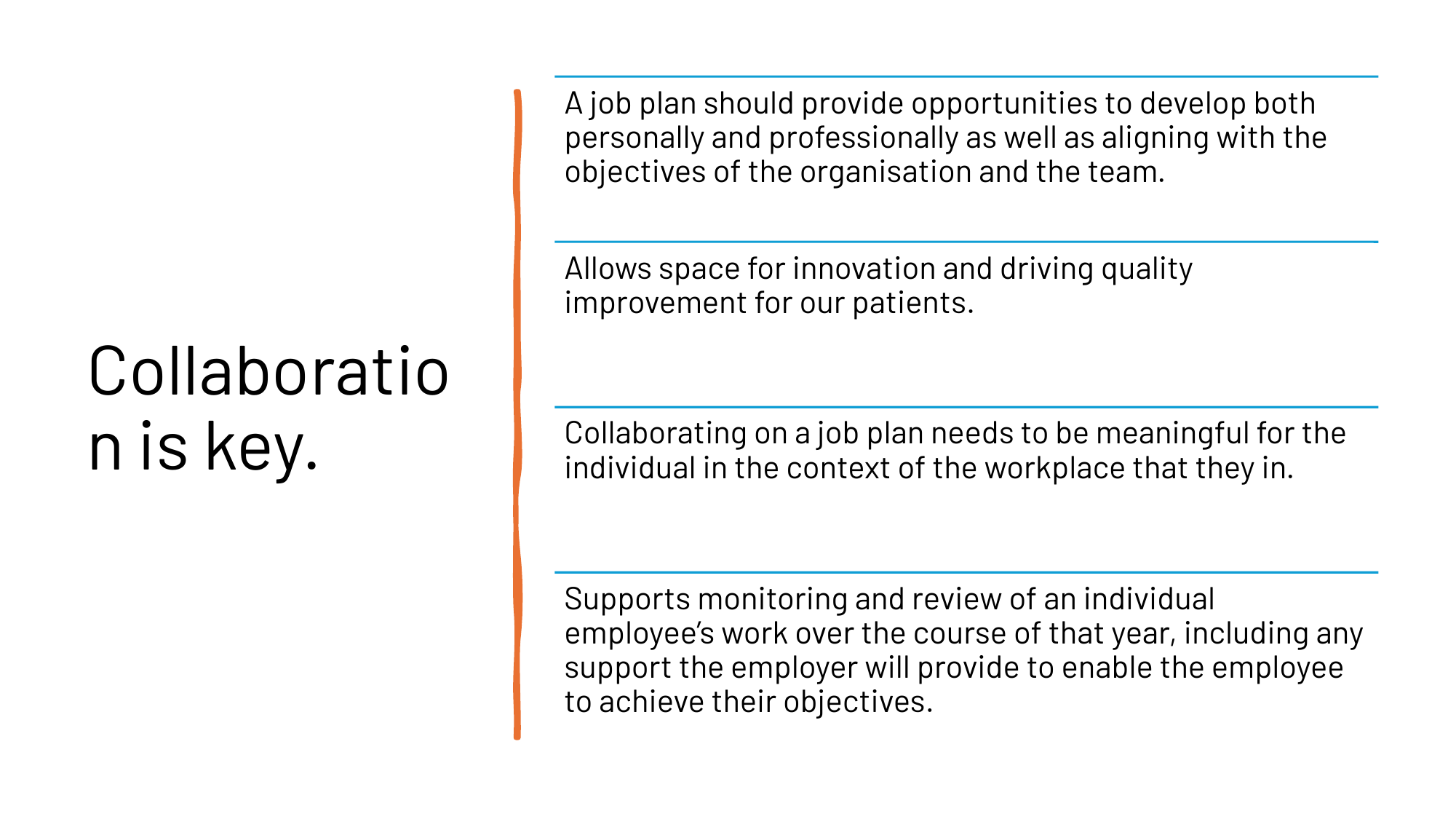

A job plan should provide opportunities to develop both personally and professionally as well as aligning with the objectives of the organisation and the team.
Allows space for innovation and driving quality improvement for our patients.
Collaborating on a job plan needs to be meaningful for the individual in the context of the workplace that they in.
Supports monitoring and review of an individual employee’s work over the course of that year, including any support the employer will provide to enable the employee to achieve their objectives.
# Collaboration is key.